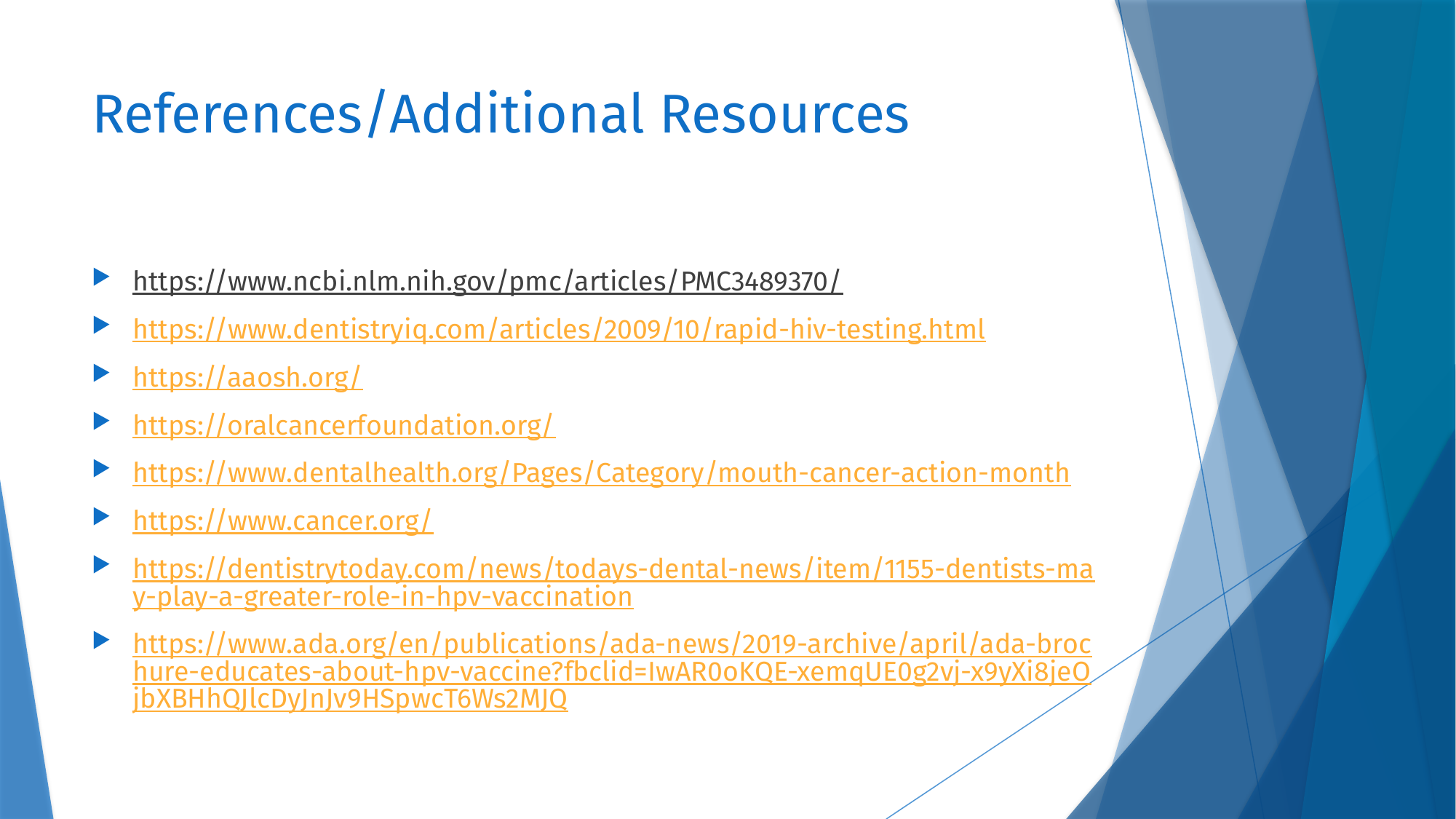

# References/Additional Resources
https://www.ncbi.nlm.nih.gov/pmc/articles/PMC3489370/
https://www.dentistryiq.com/articles/2009/10/rapid-hiv-testing.html
https://aaosh.org/
https://oralcancerfoundation.org/
https://www.dentalhealth.org/Pages/Category/mouth-cancer-action-month
https://www.cancer.org/
https://dentistrytoday.com/news/todays-dental-news/item/1155-dentists-may-play-a-greater-role-in-hpv-vaccination
https://www.ada.org/en/publications/ada-news/2019-archive/april/ada-brochure-educates-about-hpv-vaccine?fbclid=IwAR0oKQE-xemqUE0g2vj-x9yXi8jeOjbXBHhQJlcDyJnJv9HSpwcT6Ws2MJQ